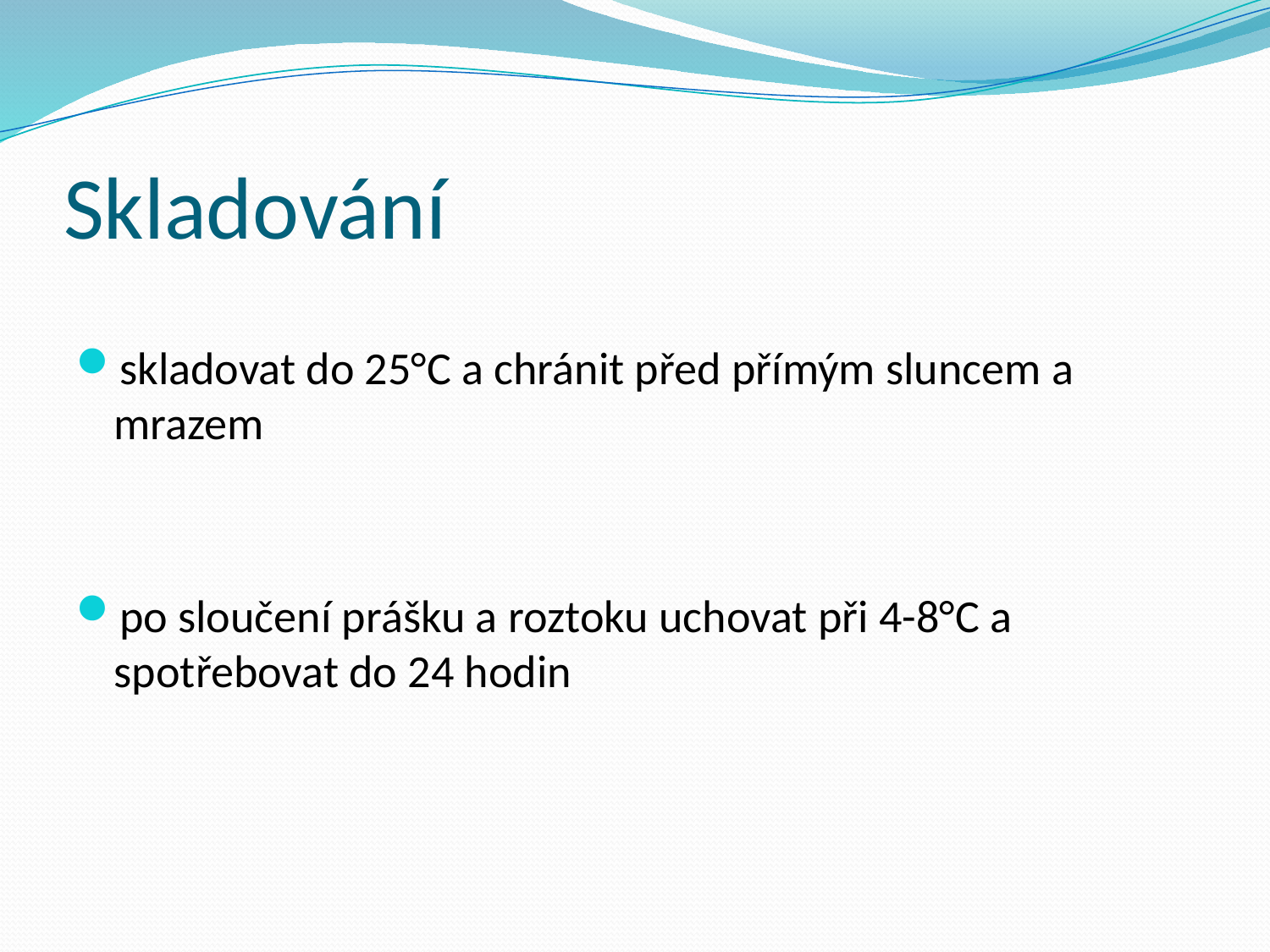

# Skladování

skladovat do 25°C a chránit před přímým sluncem a mrazem

po sloučení prášku a roztoku uchovat při 4-8°C a spotřebovat do 24 hodin